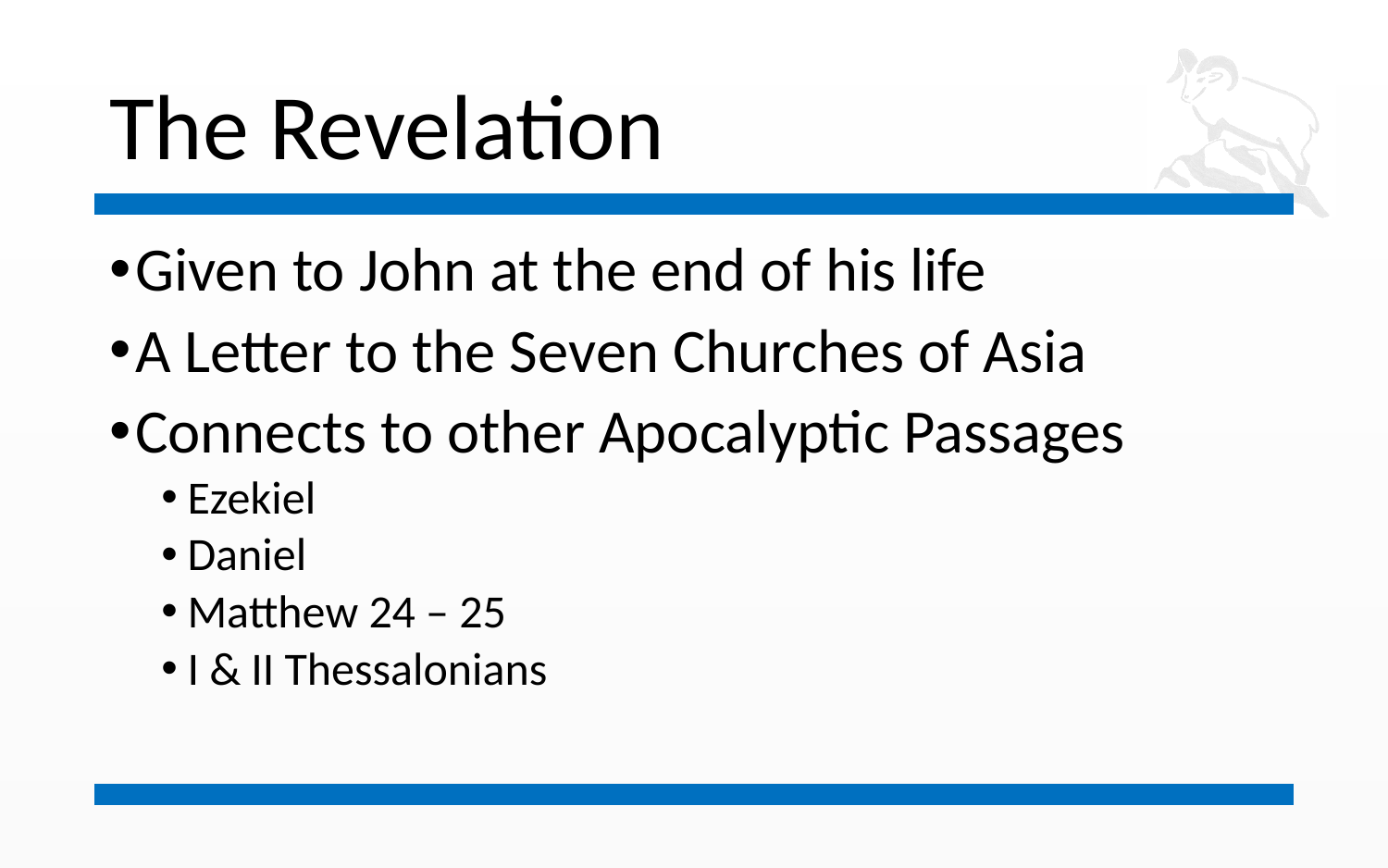

# The Revelation
Given to John at the end of his life
A Letter to the Seven Churches of Asia
Connects to other Apocalyptic Passages
Ezekiel
Daniel
Matthew 24 – 25
I & II Thessalonians